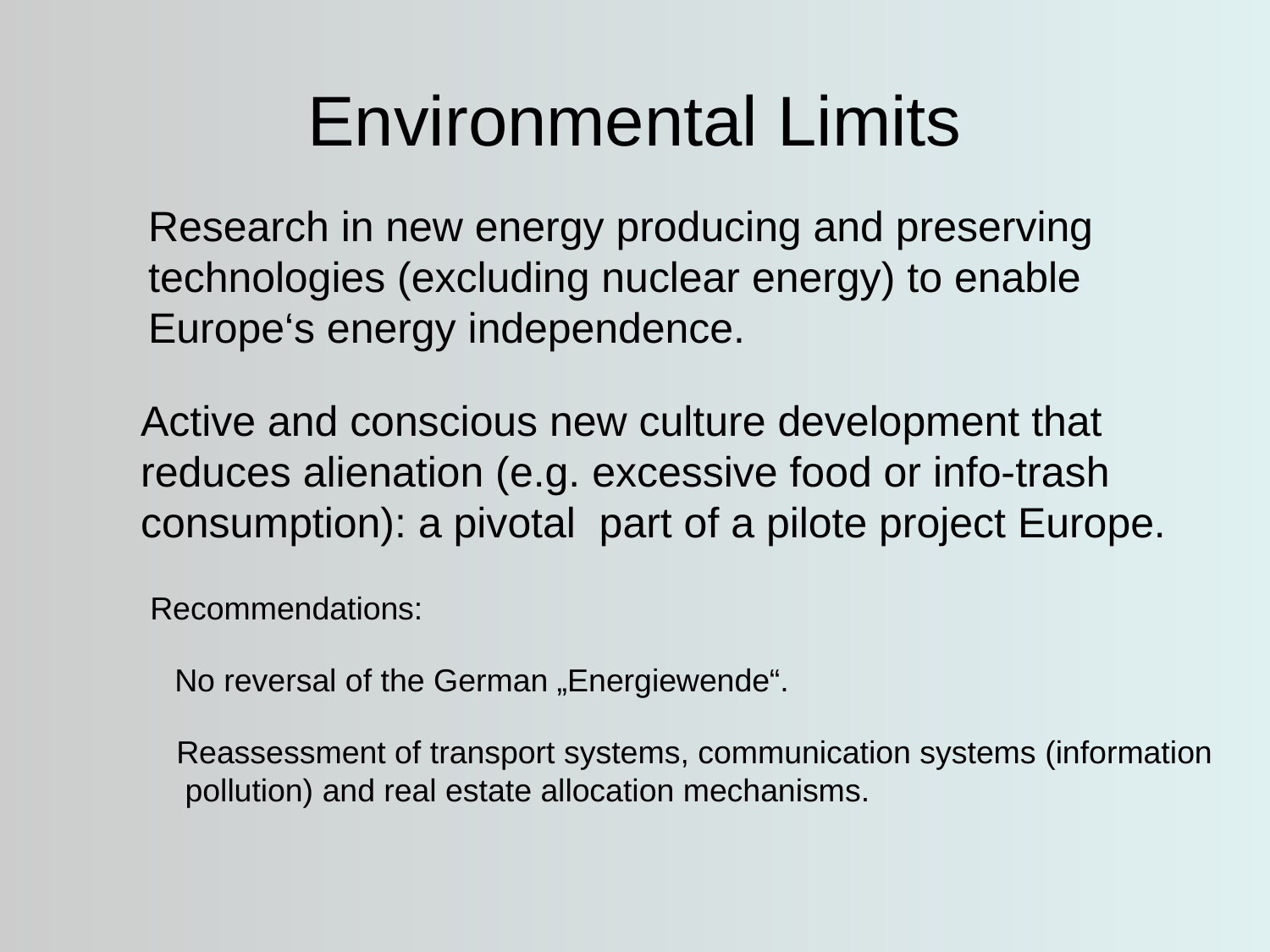

# Environmental Limits
Research in new energy producing and preserving
technologies (excluding nuclear energy) to enable
Europe‘s energy independence.
Active and conscious new culture development that
reduces alienation (e.g. excessive food or info-trash
consumption): a pivotal  part of a pilote project Europe.
Recommendations:
No reversal of the German „Energiewende“.
Reassessment of transport systems, communication systems (information
 pollution) and real estate allocation mechanisms.